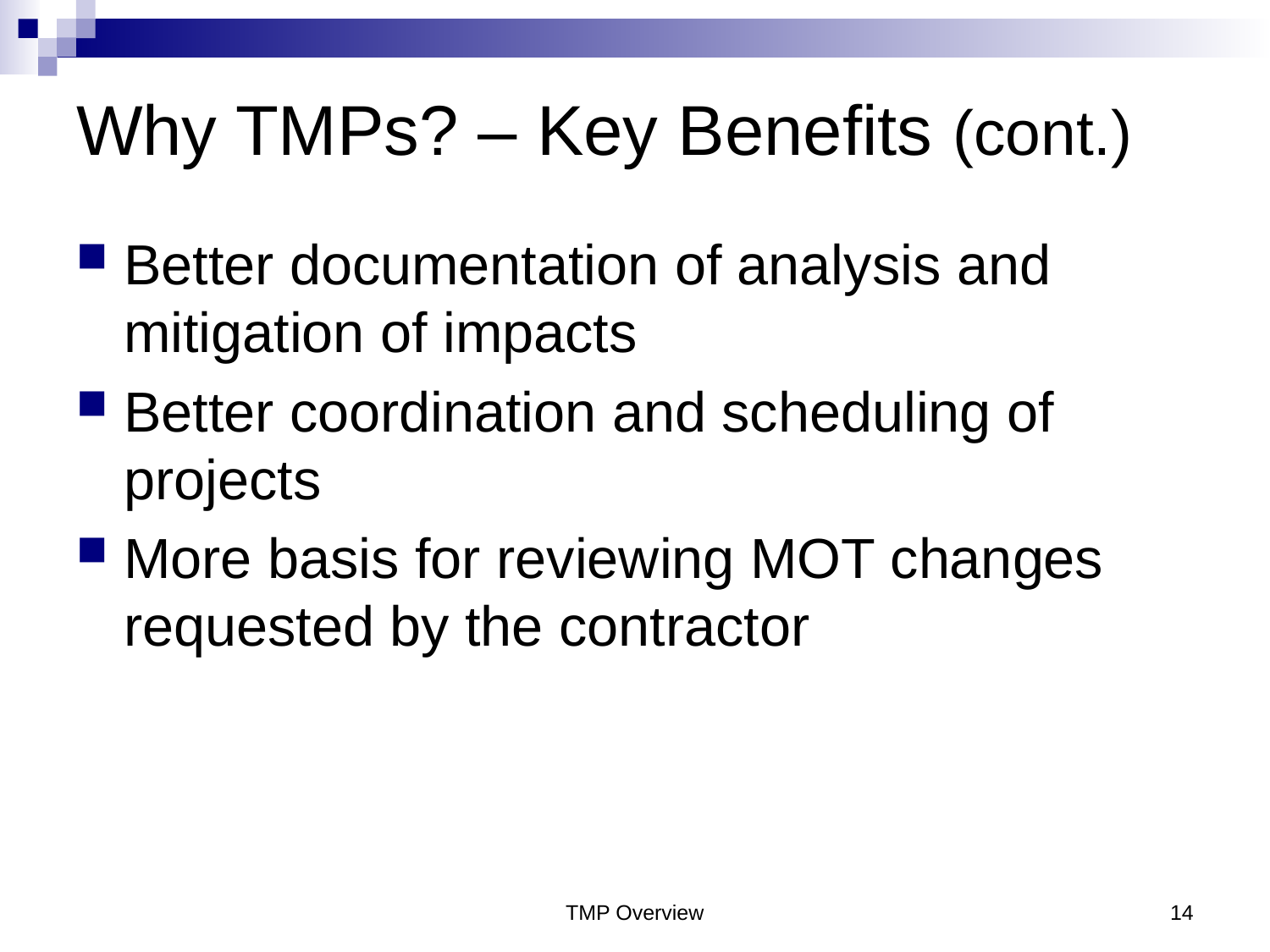

# Why TMPs? – Key Benefits (cont.)
Better documentation of analysis and mitigation of impacts
Better coordination and scheduling of projects
More basis for reviewing MOT changes requested by the contractor
TMP Overview
14